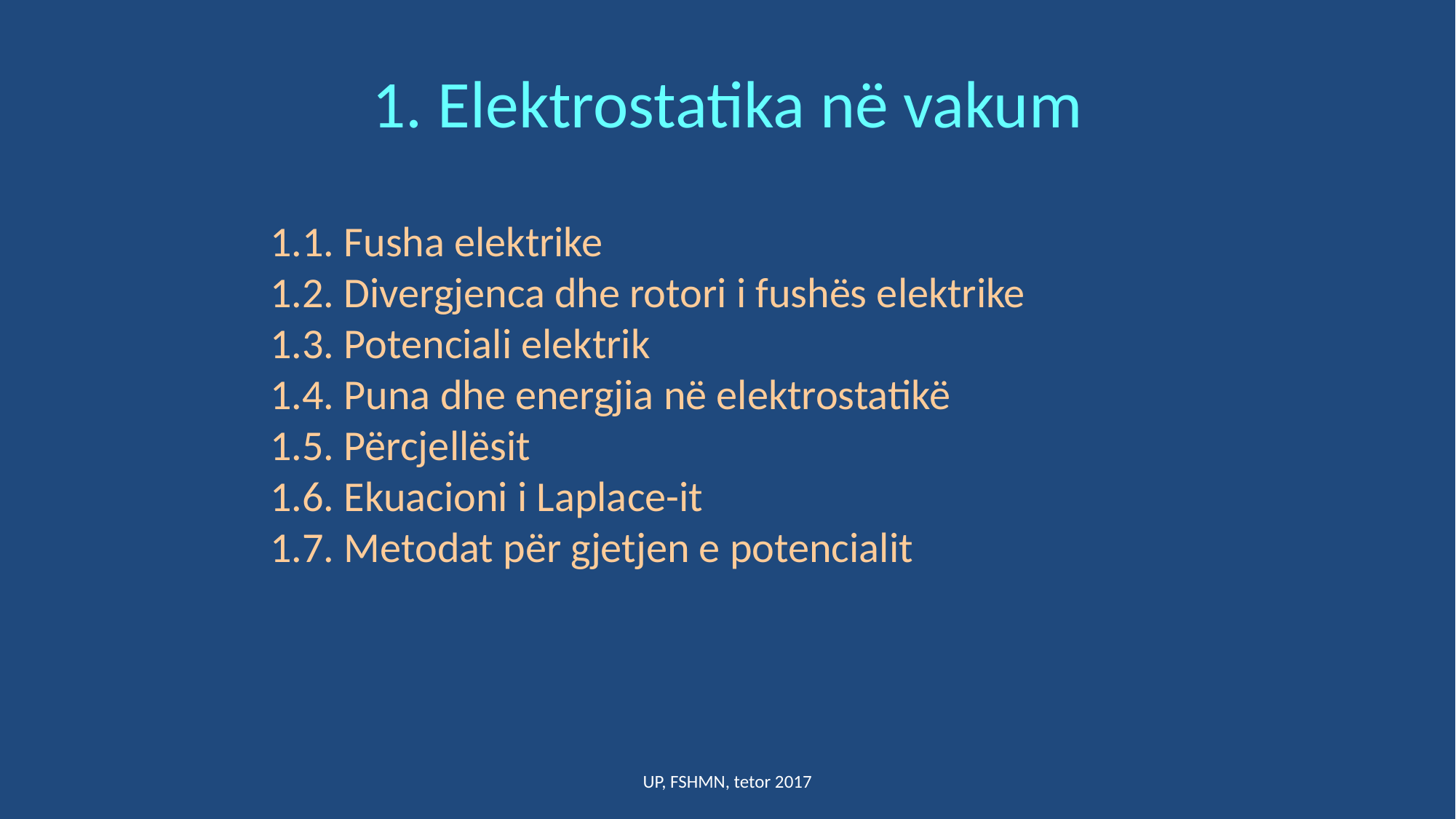

# 1. Elektrostatika në vakum
1.1. Fusha elektrike
1.2. Divergjenca dhe rotori i fushës elektrike
1.3. Potenciali elektrik
1.4. Puna dhe energjia në elektrostatikë
1.5. Përcjellësit
1.6. Ekuacioni i Laplace-it
1.7. Metodat për gjetjen e potencialit
UP, FSHMN, tetor 2017